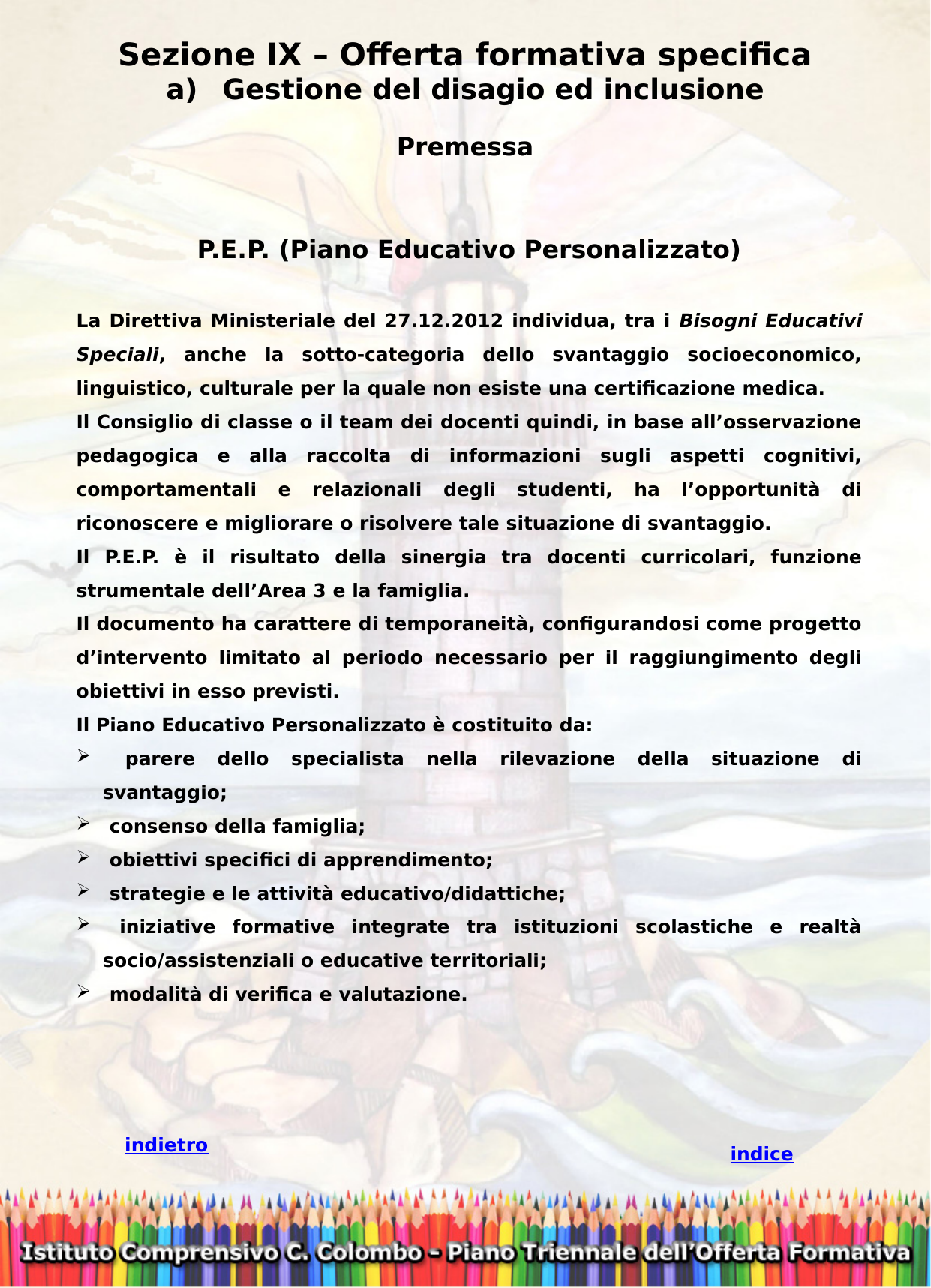

Sezione IX – Offerta formativa specifica
Gestione del disagio ed inclusione

Premessa
P.E.P. (Piano Educativo Personalizzato)
La Direttiva Ministeriale del 27.12.2012 individua, tra i Bisogni Educativi Speciali, anche la sotto-categoria dello svantaggio socioeconomico, linguistico, culturale per la quale non esiste una certificazione medica.
Il Consiglio di classe o il team dei docenti quindi, in base all’osservazione pedagogica e alla raccolta di informazioni sugli aspetti cognitivi, comportamentali e relazionali degli studenti, ha l’opportunità di riconoscere e migliorare o risolvere tale situazione di svantaggio.
Il P.E.P. è il risultato della sinergia tra docenti curricolari, funzione strumentale dell’Area 3 e la famiglia.
Il documento ha carattere di temporaneità, configurandosi come progetto d’intervento limitato al periodo necessario per il raggiungimento degli obiettivi in esso previsti.
Il Piano Educativo Personalizzato è costituito da:
 parere dello specialista nella rilevazione della situazione di svantaggio;
 consenso della famiglia;
 obiettivi specifici di apprendimento;
 strategie e le attività educativo/didattiche;
 iniziative formative integrate tra istituzioni scolastiche e realtà socio/assistenziali o educative territoriali;
 modalità di verifica e valutazione.

indietro
indice